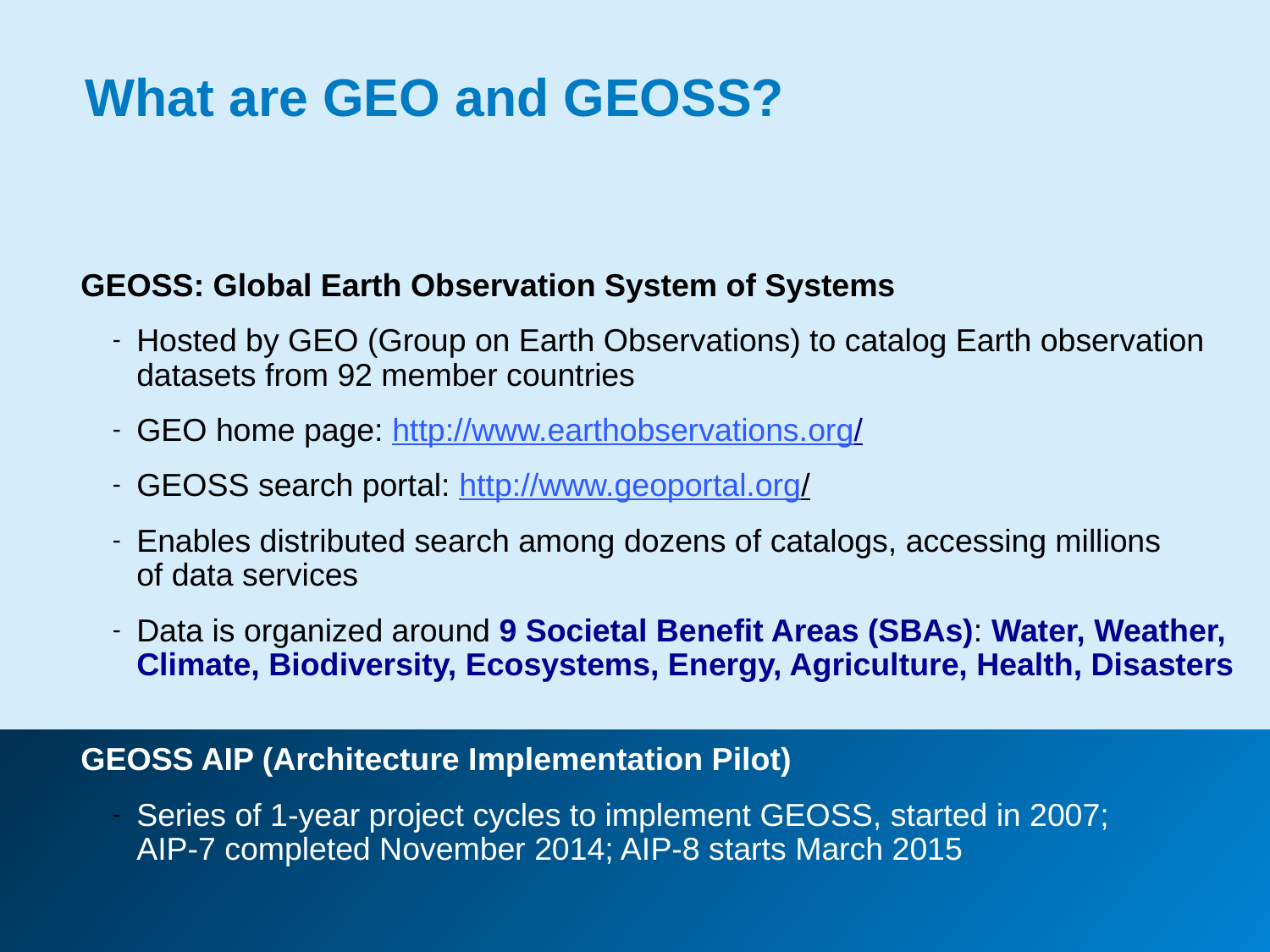

# What are GEO and GEOSS?
GEOSS: Global Earth Observation System of Systems
Hosted by GEO (Group on Earth Observations) to catalog Earth observation datasets from 92 member countries
GEO home page: http://www.earthobservations.org/
GEOSS search portal: http://www.geoportal.org/
Enables distributed search among dozens of catalogs, accessing millions
of data services
Data is organized around 9 Societal Benefit Areas (SBAs): Water, Weather, Climate, Biodiversity, Ecosystems, Energy, Agriculture, Health, Disasters
GEOSS AIP (Architecture Implementation Pilot)
Series of 1-year project cycles to implement GEOSS, started in 2007;
AIP-7 completed November 2014; AIP-8 starts March 2015